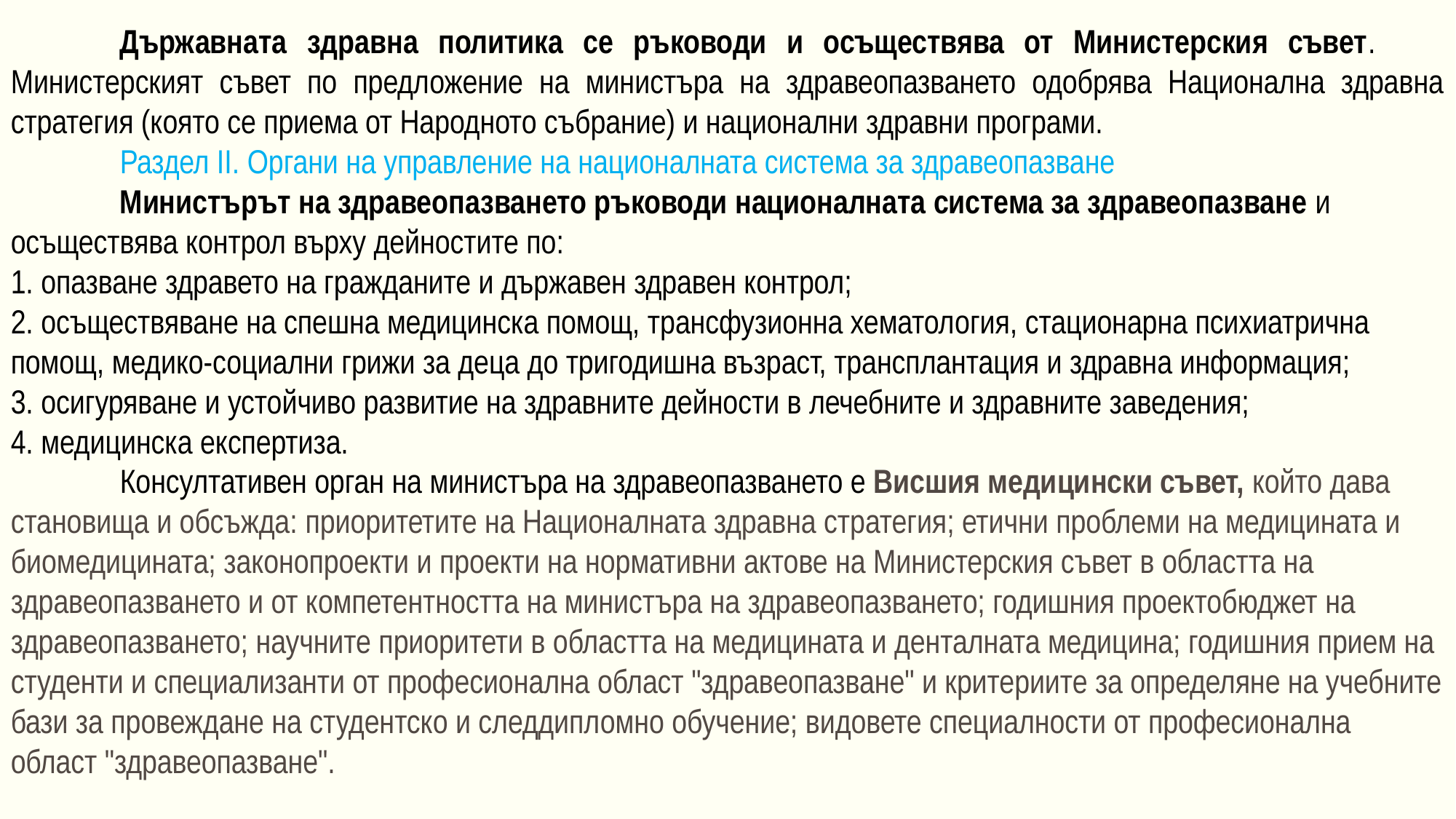

Държавната здравна политика се ръководи и осъществява от Министерския съвет. 	Министерският съвет по предложение на министъра на здравеопазването одобрява Национална здравна стратегия (която се приема от Народното събрание) и национални здравни програми.
	Раздел II. Органи на управление на националната система за здравеопазване
	Министърът на здравеопазването ръководи националната система за здравеопазване и осъществява контрол върху дейностите по:
1. опазване здравето на гражданите и държавен здравен контрол;
2. осъществяване на спешна медицинска помощ, трансфузионна хематология, стационарна психиатрична помощ, медико-социални грижи за деца до тригодишна възраст, трансплантация и здравна информация;
3. осигуряване и устойчиво развитие на здравните дейности в лечебните и здравните заведения;
4. медицинска експертиза.
	Консултативен орган на министъра на здравеопазването е Висшия медицински съвет, който дава становища и обсъжда: приоритетите на Националната здравна стратегия; етични проблеми на медицината и биомедицината; законопроекти и проекти на нормативни актове на Министерския съвет в областта на здравеопазването и от компетентността на министъра на здравеопазването; годишния проектобюджет на здравеопазването; научните приоритети в областта на медицината и денталната медицина; годишния прием на студенти и специализанти от професионална област "здравеопазване" и критериите за определяне на учебните бази за провеждане на студентско и следдипломно обучение; видовете специалности от професионална област "здравеопазване".